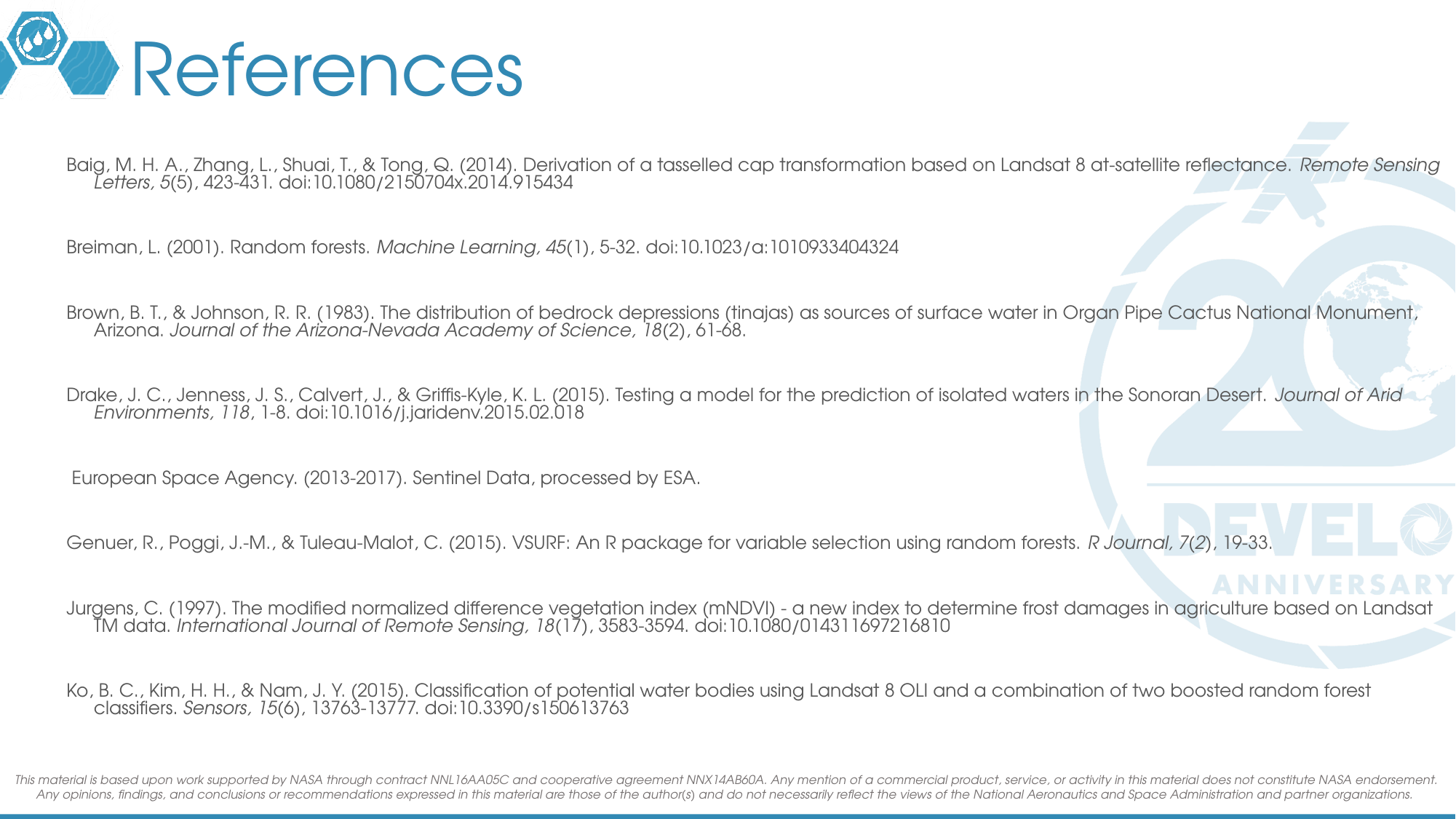

# References
Baig, M. H. A., Zhang, L., Shuai, T., & Tong, Q. (2014). Derivation of a tasselled cap transformation based on Landsat 8 at-satellite reflectance. Remote Sensing Letters, 5(5), 423-431. doi:10.1080/2150704x.2014.915434

Breiman, L. (2001). Random forests. Machine Learning, 45(1), 5-32. doi:10.1023/a:1010933404324

Brown, B. T., & Johnson, R. R. (1983). The distribution of bedrock depressions (tinajas) as sources of surface water in Organ Pipe Cactus National Monument, Arizona. Journal of the Arizona-Nevada Academy of Science, 18(2), 61-68.

Drake, J. C., Jenness, J. S., Calvert, J., & Griffis-Kyle, K. L. (2015). Testing a model for the prediction of isolated waters in the Sonoran Desert. Journal of Arid Environments, 118, 1-8. doi:10.1016/j.jaridenv.2015.02.018

 European Space Agency. (2013-2017). Sentinel Data, processed by ESA.

Genuer, R., Poggi, J.-M., & Tuleau-Malot, C. (2015). VSURF: An R package for variable selection using random forests. R Journal, 7(2), 19-33.

Jurgens, C. (1997). The modified normalized difference vegetation index (mNDVI) - a new index to determine frost damages in agriculture based on Landsat TM data. International Journal of Remote Sensing, 18(17), 3583-3594. doi:10.1080/014311697216810

Ko, B. C., Kim, H. H., & Nam, J. Y. (2015). Classification of potential water bodies using Landsat 8 OLI and a combination of two boosted random forest classifiers. Sensors, 15(6), 13763-13777. doi:10.3390/s150613763